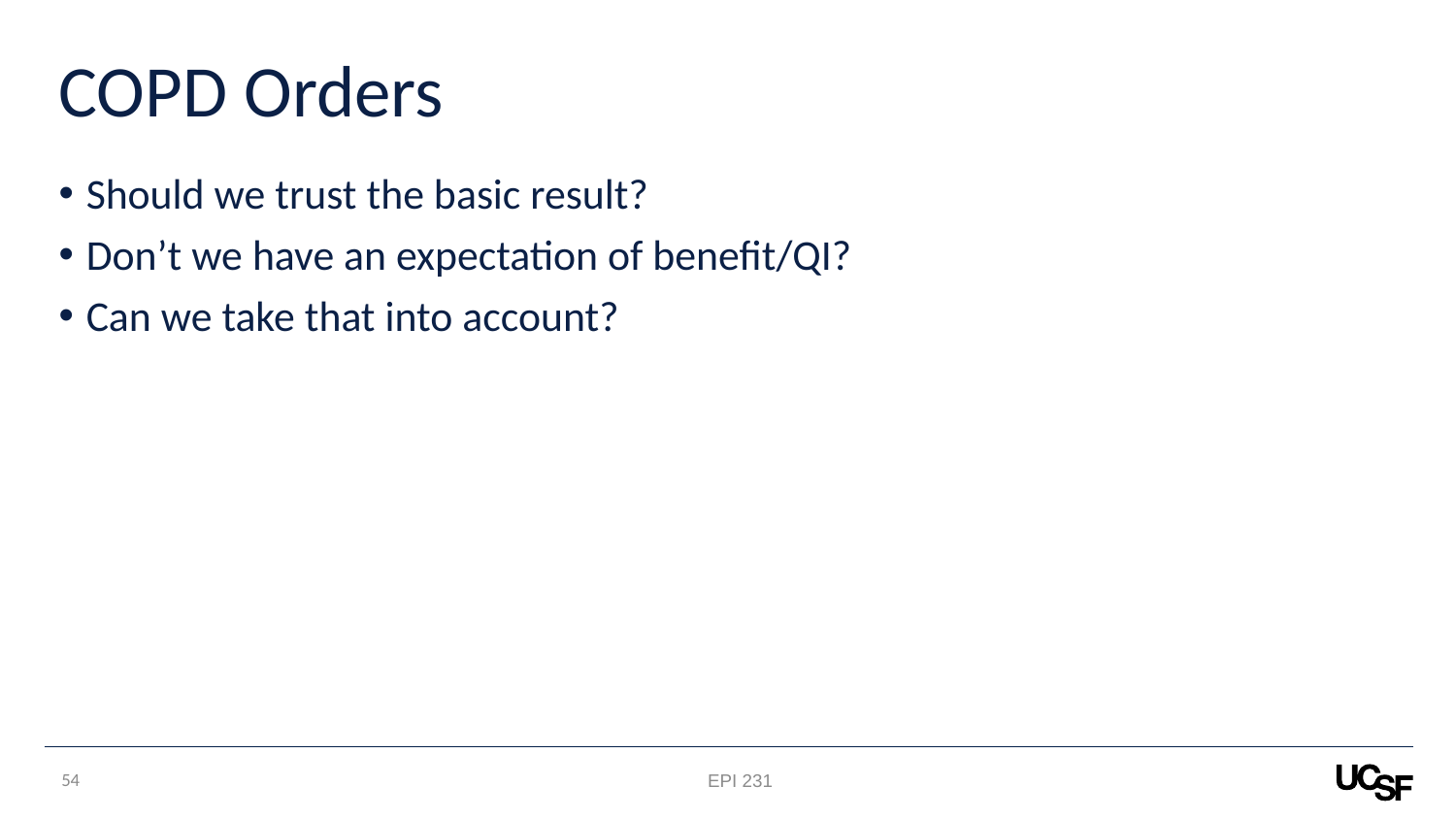

# COPD Orders
Should we trust the basic result?
Don’t we have an expectation of benefit/QI?
Can we take that into account?

54
EPI 231